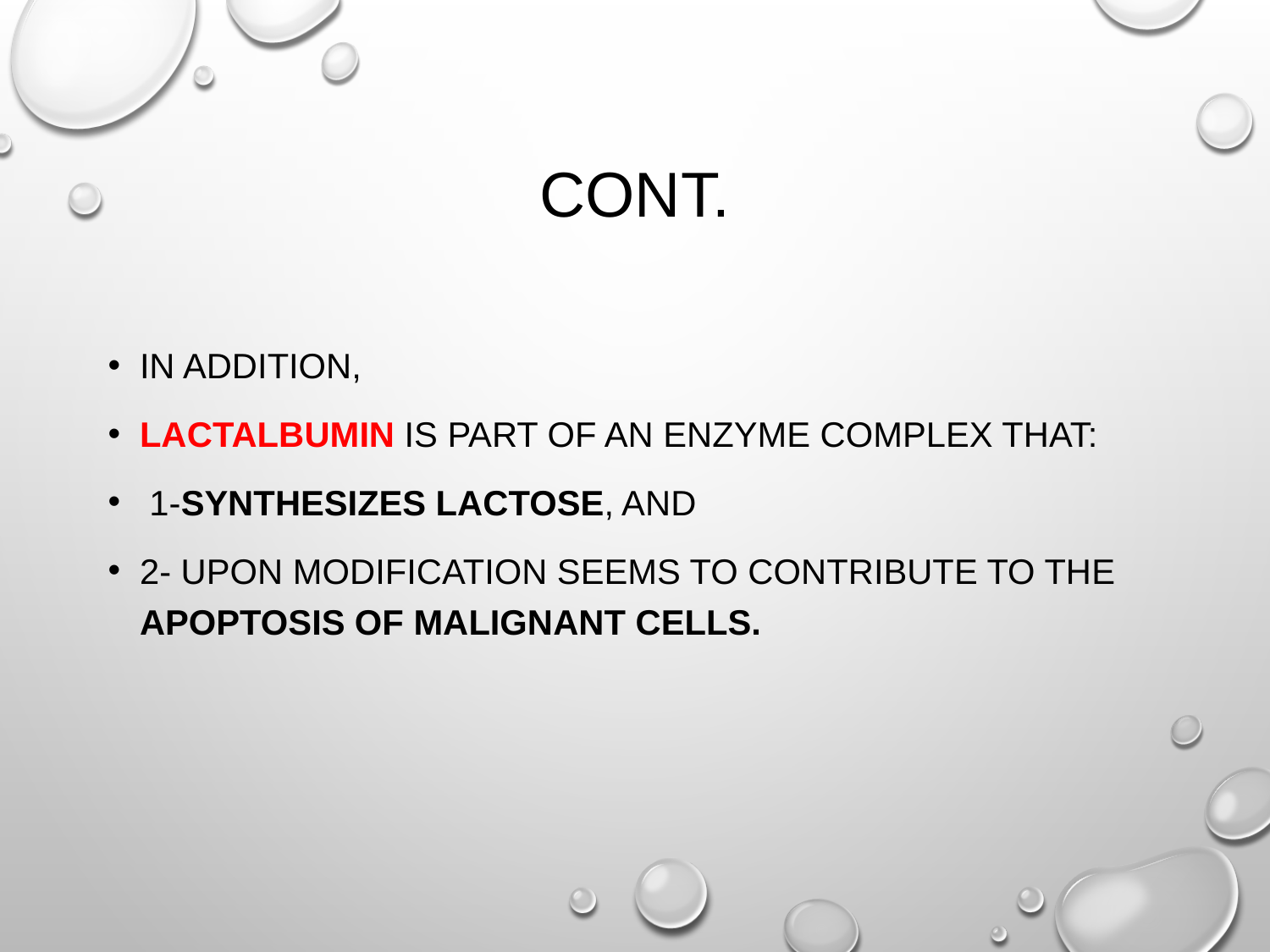

# Cont.
In addition,
Lactalbumin is part of an enzyme complex that:
 1-synthesizes lactose, and
2- upon modification seems to contribute to the apoptosis of malignant cells.